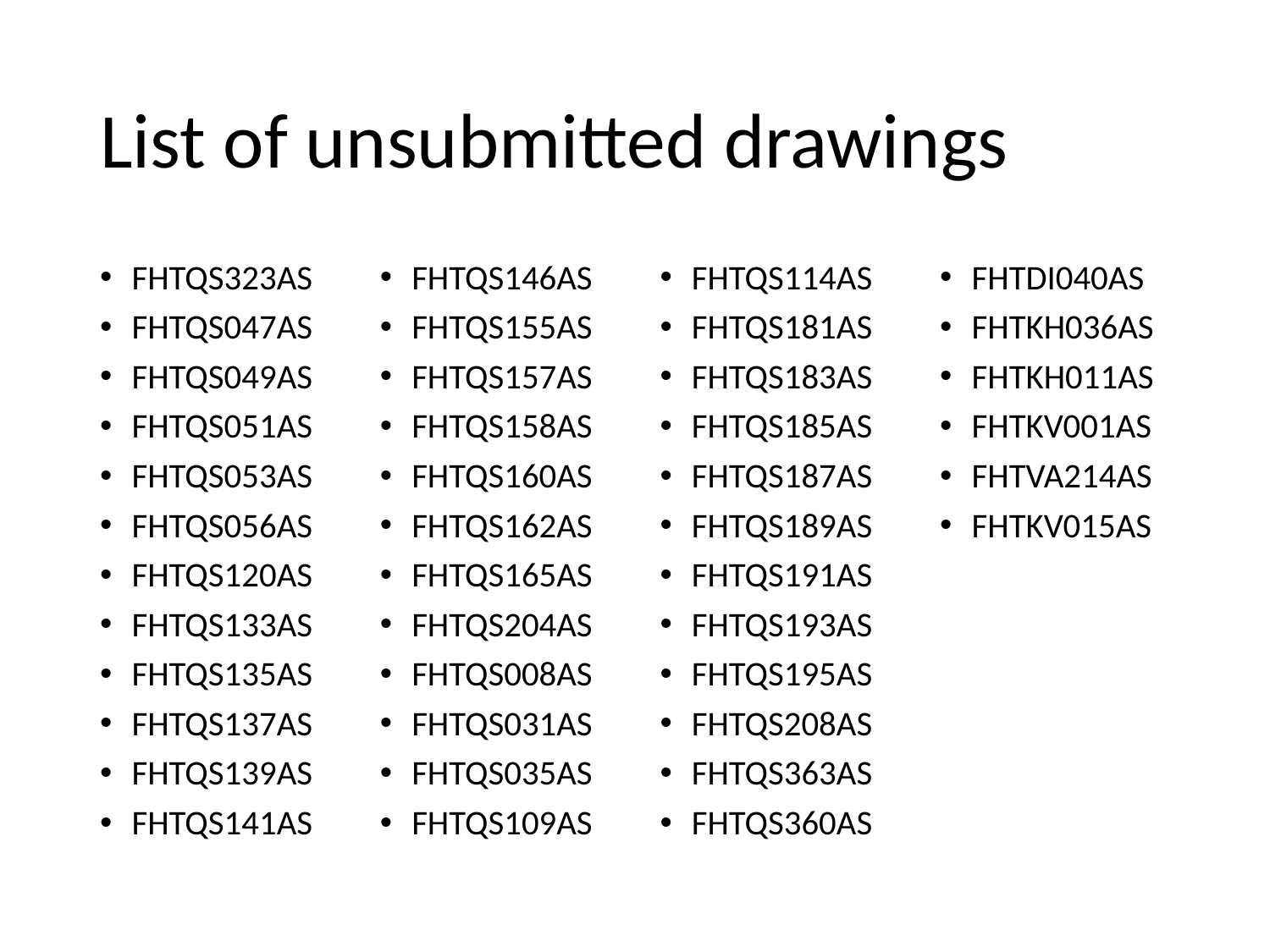

# List of unsubmitted drawings
FHTQS323AS
FHTQS047AS
FHTQS049AS
FHTQS051AS
FHTQS053AS
FHTQS056AS
FHTQS120AS
FHTQS133AS
FHTQS135AS
FHTQS137AS
FHTQS139AS
FHTQS141AS
FHTQS146AS
FHTQS155AS
FHTQS157AS
FHTQS158AS
FHTQS160AS
FHTQS162AS
FHTQS165AS
FHTQS204AS
FHTQS008AS
FHTQS031AS
FHTQS035AS
FHTQS109AS
FHTQS114AS
FHTQS181AS
FHTQS183AS
FHTQS185AS
FHTQS187AS
FHTQS189AS
FHTQS191AS
FHTQS193AS
FHTQS195AS
FHTQS208AS
FHTQS363AS
FHTQS360AS
FHTDI040AS
FHTKH036AS
FHTKH011AS
FHTKV001AS
FHTVA214AS
FHTKV015AS